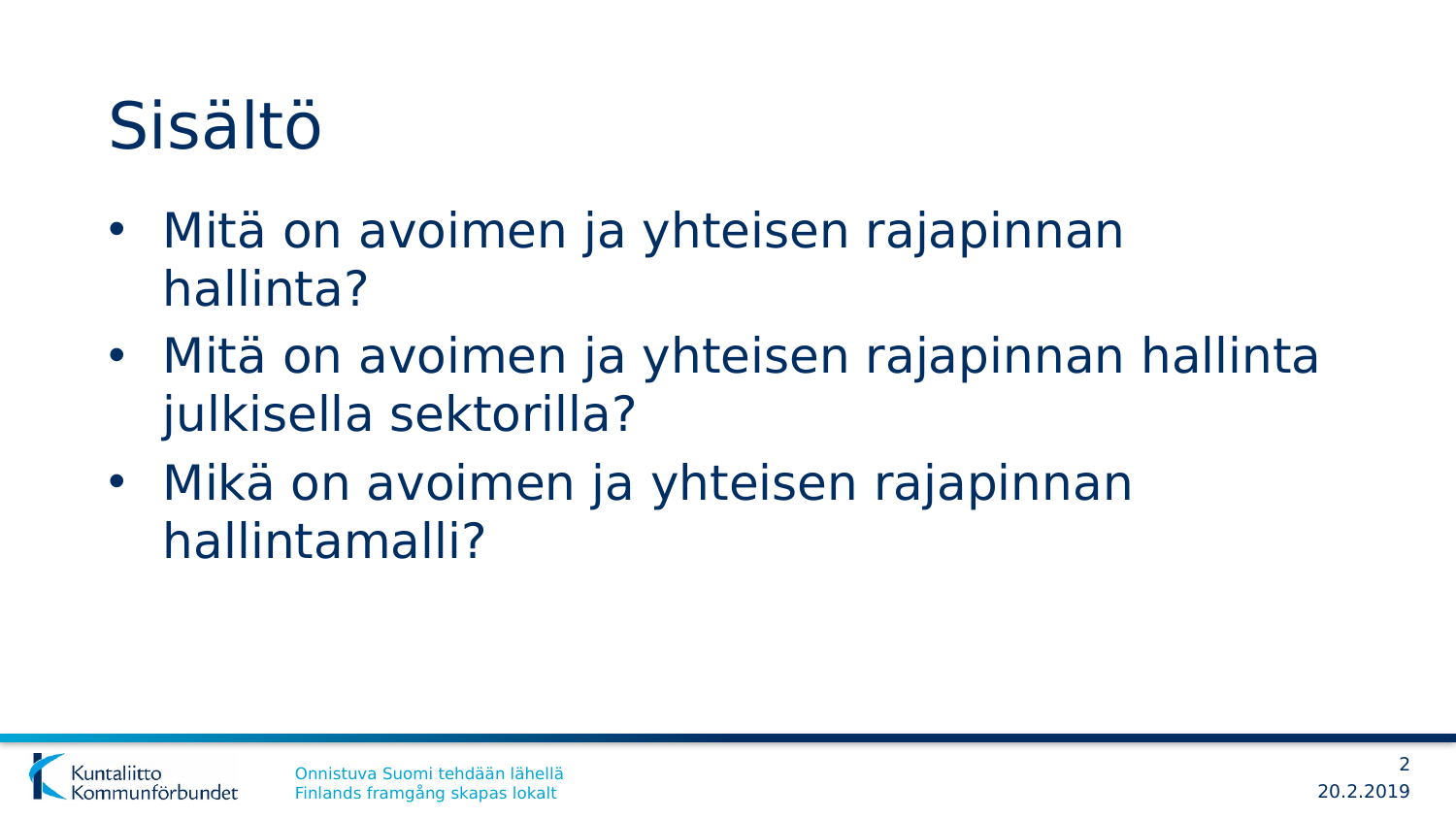

# Sisältö
Mitä on avoimen ja yhteisen rajapinnan hallinta?
Mitä on avoimen ja yhteisen rajapinnan hallinta julkisella sektorilla?
Mikä on avoimen ja yhteisen rajapinnan hallintamalli?

2
20.2.2019